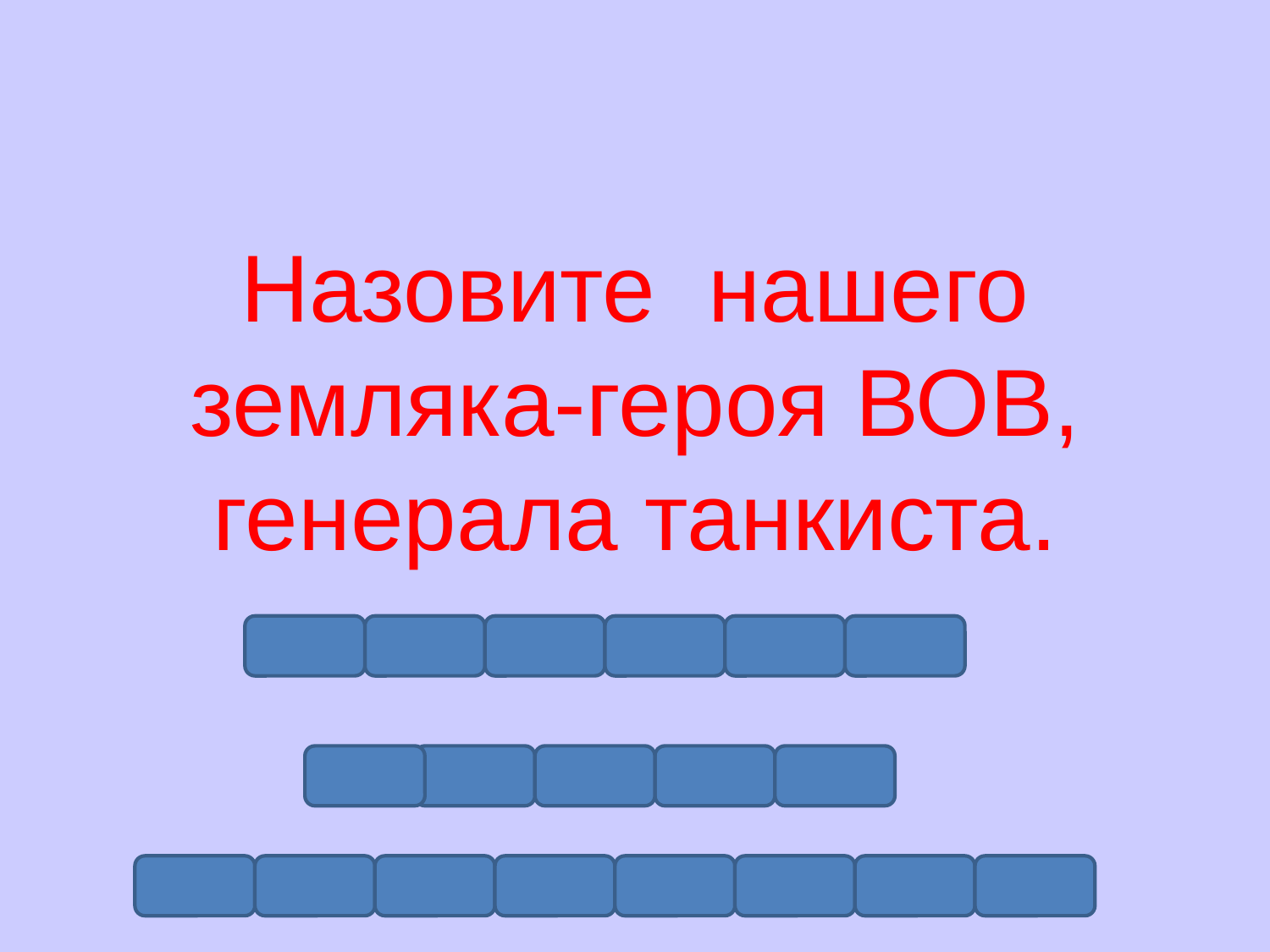

# Назовите  нашего земляка-героя ВОВ, генерала танкиста.